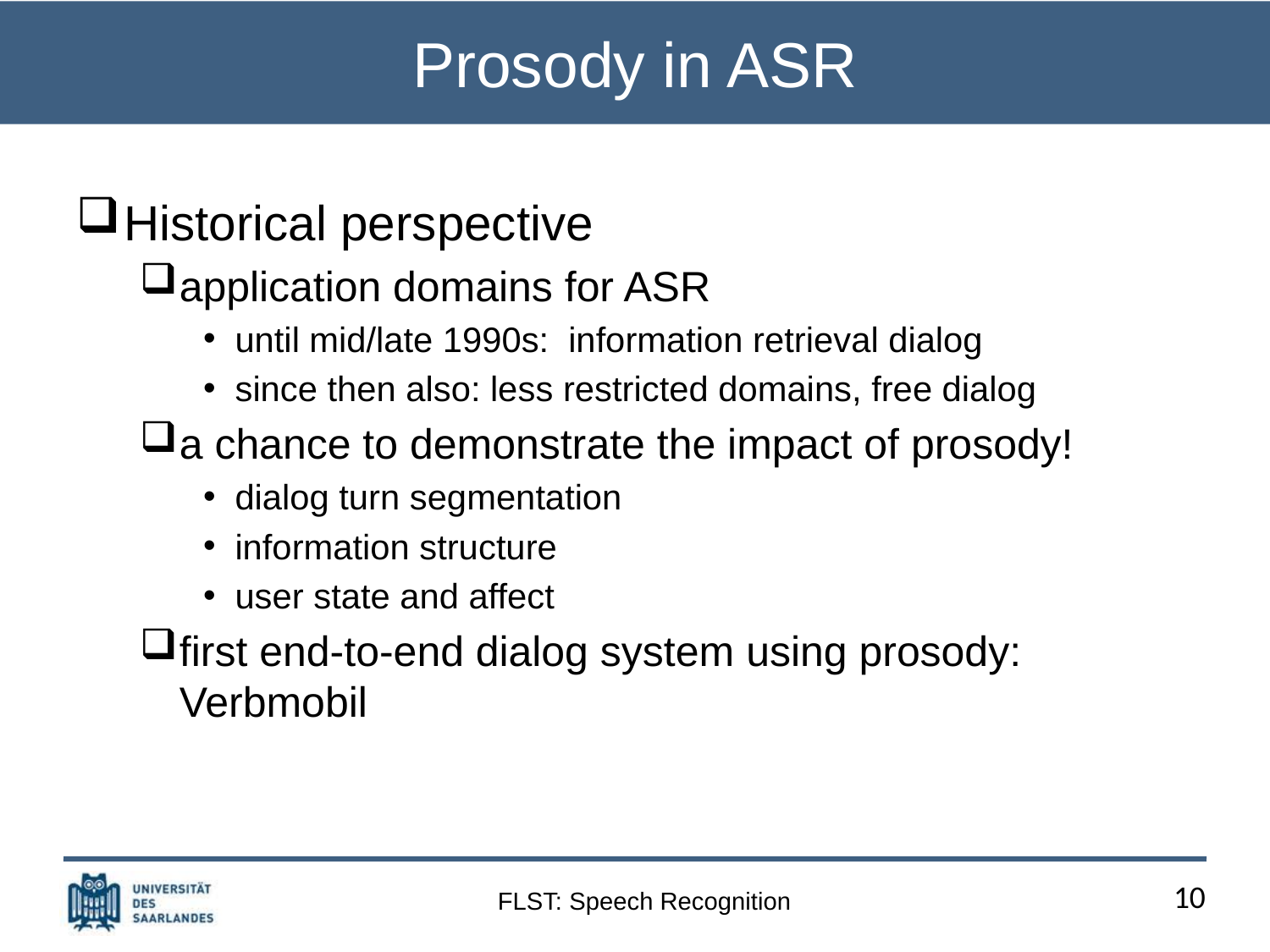

# Prosody in ASR
Historical perspective
application domains for ASR
until mid/late 1990s:  information retrieval dialog
since then also: less restricted domains, free dialog
a chance to demonstrate the impact of prosody!
dialog turn segmentation
information structure
user state and affect
first end-to-end dialog system using prosody: Verbmobil
10